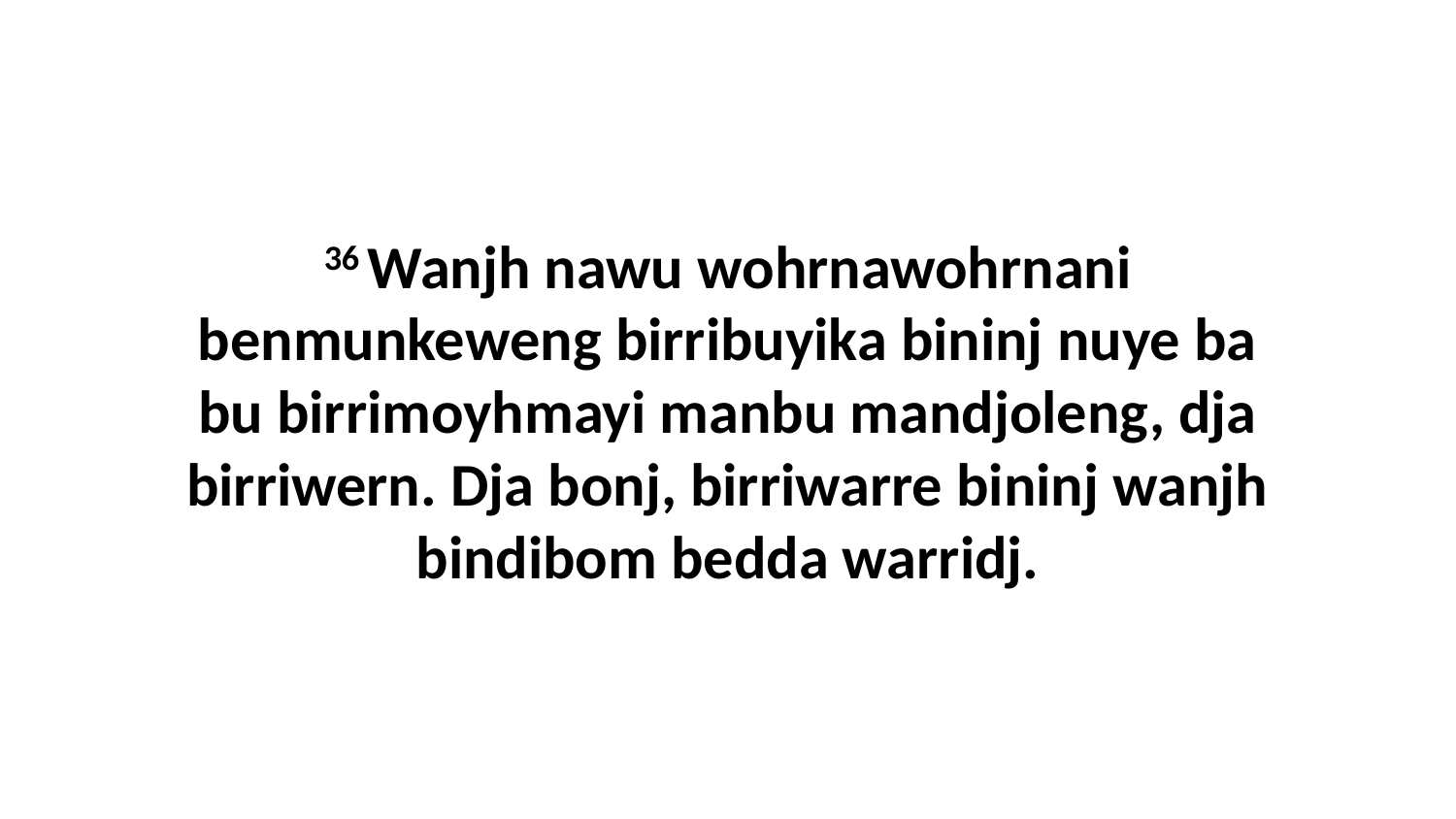

36 Wanjh nawu wohrnawohrnani benmunkeweng birribuyika bininj nuye ba bu birrimoyhmayi manbu mandjoleng, dja birriwern. Dja bonj, birriwarre bininj wanjh bindibom bedda warridj.